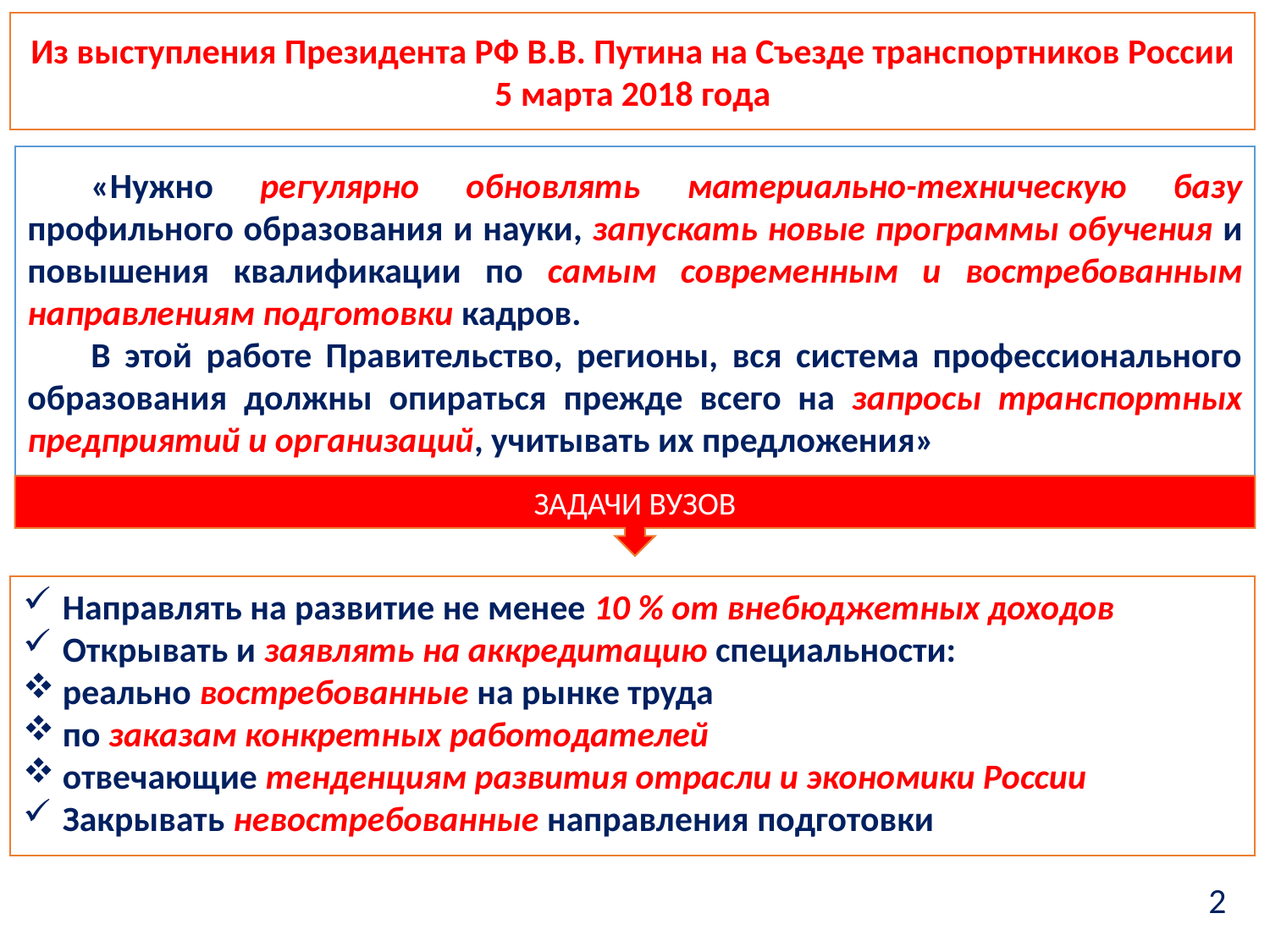

Из выступления Президента РФ В.В. Путина на Съезде транспортников России
5 марта 2018 года

«Нужно регулярно обновлять материально-техническую базу профильного образования и науки, запускать новые программы обучения и повышения квалификации по самым современным и востребованным направлениям подготовки кадров.
В этой работе Правительство, регионы, вся система профессионального образования должны опираться прежде всего на запросы транспортных предприятий и организаций, учитывать их предложения»

ЗАДАЧИ ВУЗОВ

Направлять на развитие не менее 10 % от внебюджетных доходов
Открывать и заявлять на аккредитацию специальности:
реально востребованные на рынке труда
по заказам конкретных работодателей
отвечающие тенденциям развития отрасли и экономики России
Закрывать невостребованные направления подготовки

2